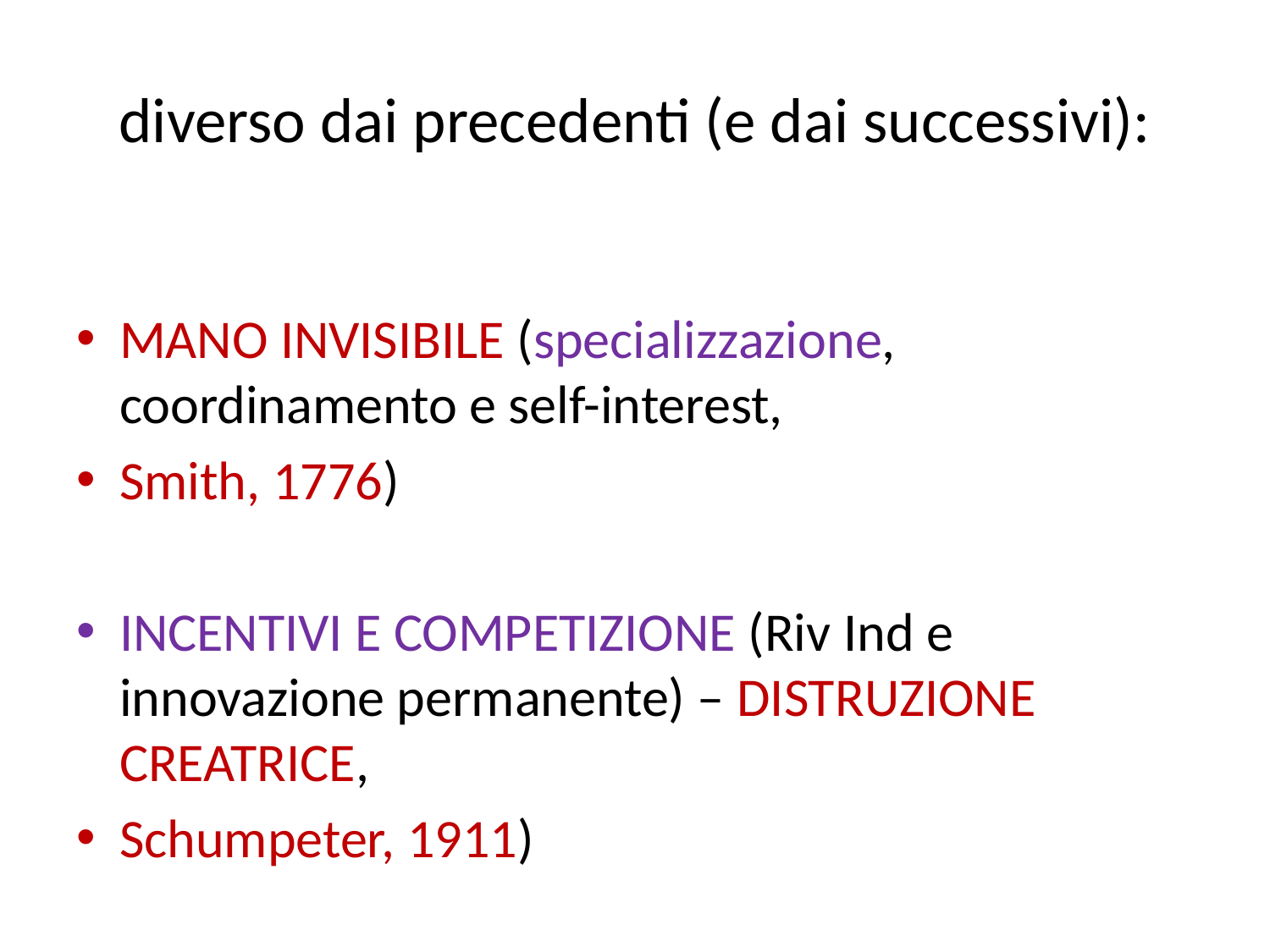

# diverso dai precedenti (e dai successivi):

MANO INVISIBILE (specializzazione, coordinamento e self-interest,
Smith, 1776)

INCENTIVI E COMPETIZIONE (Riv Ind e innovazione permanente) – DISTRUZIONE CREATRICE,
Schumpeter, 1911)